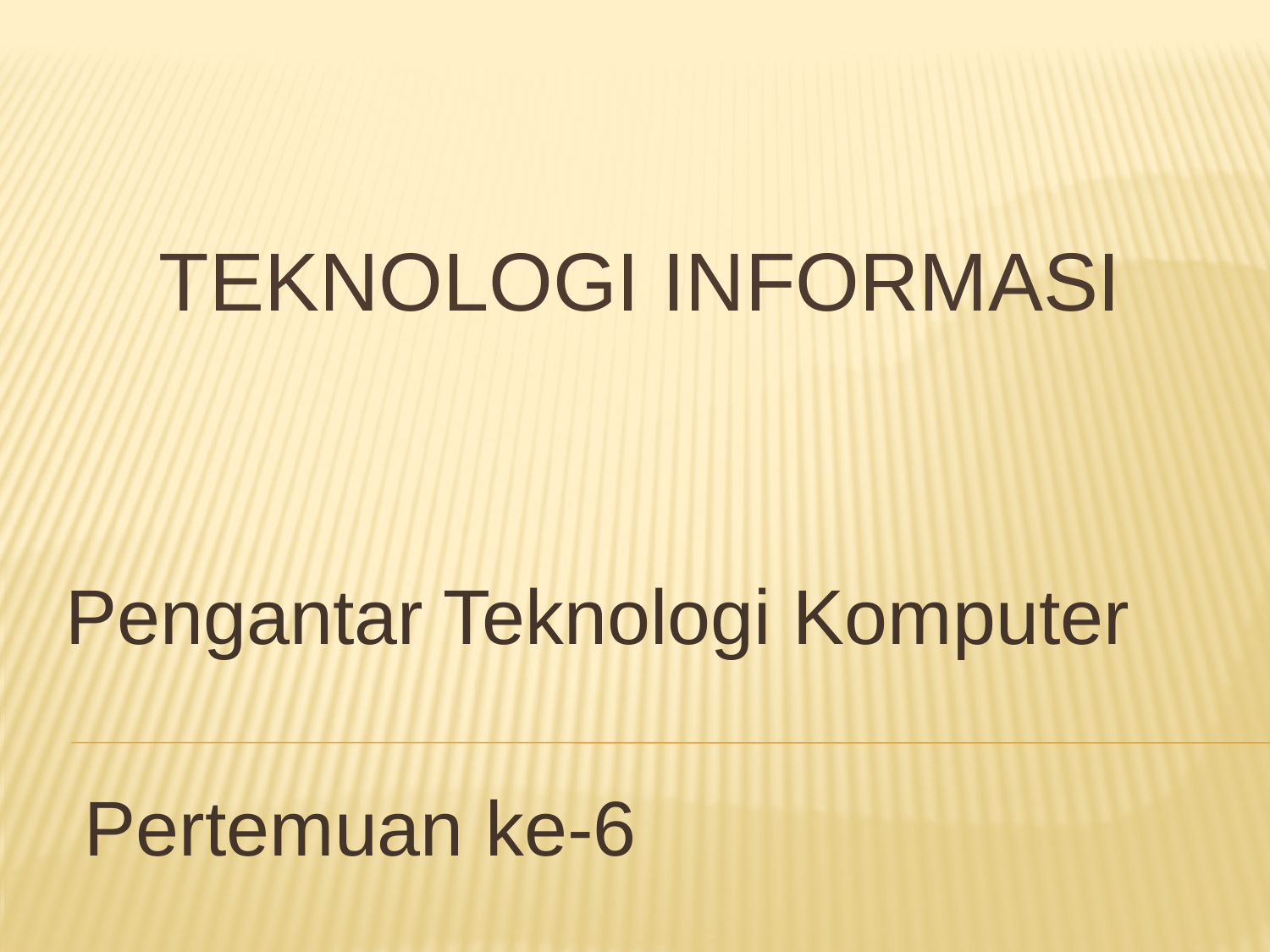

# Teknologi informasi
Pengantar Teknologi Komputer
Pertemuan ke-6